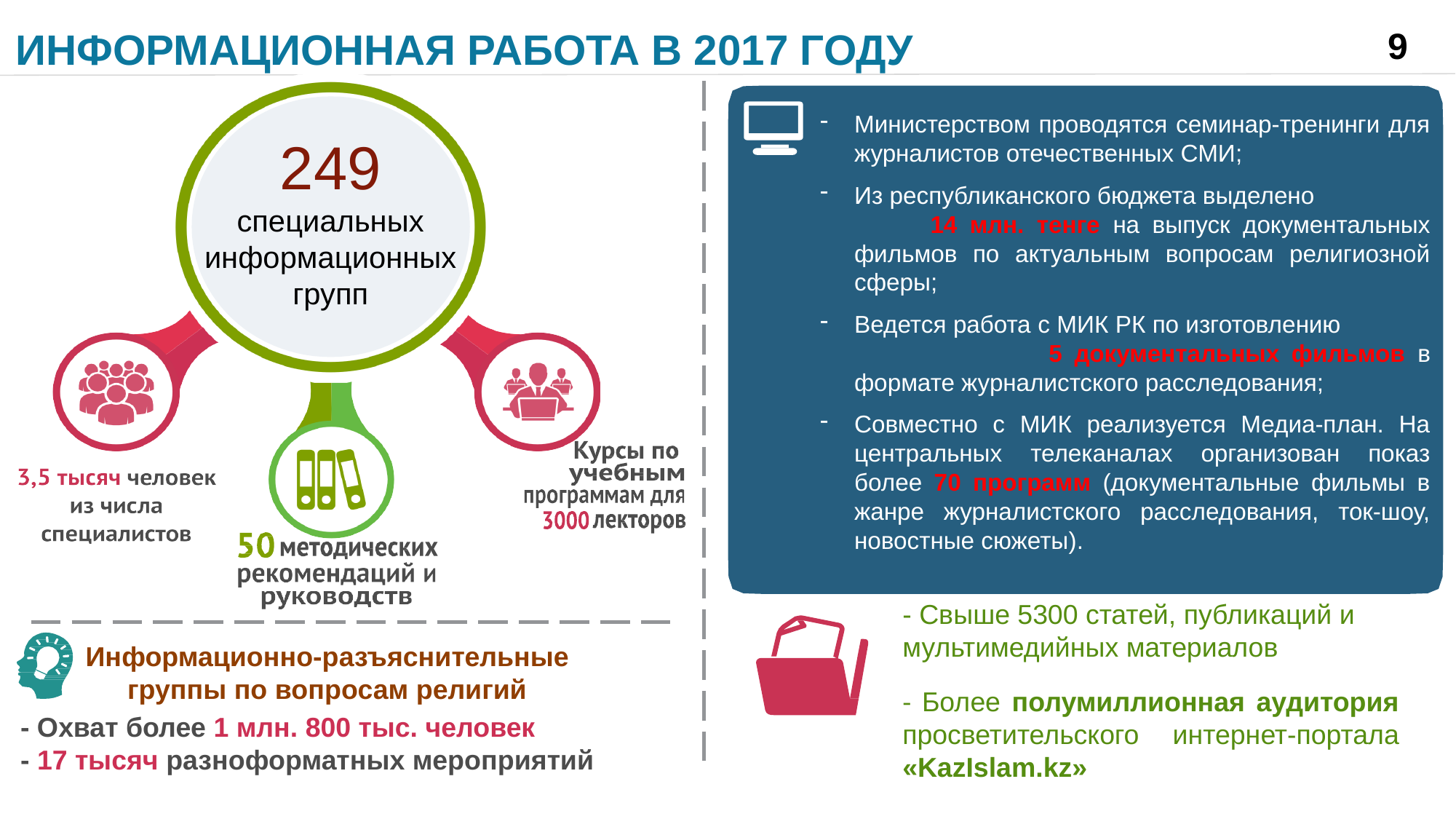

ИНФОРМАЦИОННАЯ РАБОТА В 2017 ГОДУ
9

Министерством проводятся семинар-тренинги для журналистов отечественных СМИ;

Из республиканского бюджета выделено                        14 млн. тенге на выпуск документальных фильмов по актуальным вопросам религиозной сферы;

Ведется работа с МИК РК по изготовлению                              5 документальных фильмов в формате журналистского расследования;

Совместно с МИК реализуется Медиа-план. На центральных телеканалах организован показ более 70 программ (документальные фильмы в жанре журналистского расследования, ток-шоу, новостные сюжеты).

249 специальных информационных групп

- Свыше 5300 статей, публикаций и мультимедийных материалов

Информационно-разъяснительные группы по вопросам религий

- Более полумиллионная аудитория просветительского интернет-портала «KazIslam.kz»
- Охват более 1 млн. 800 тыс. человек
- 17 тысяч разноформатных мероприятий